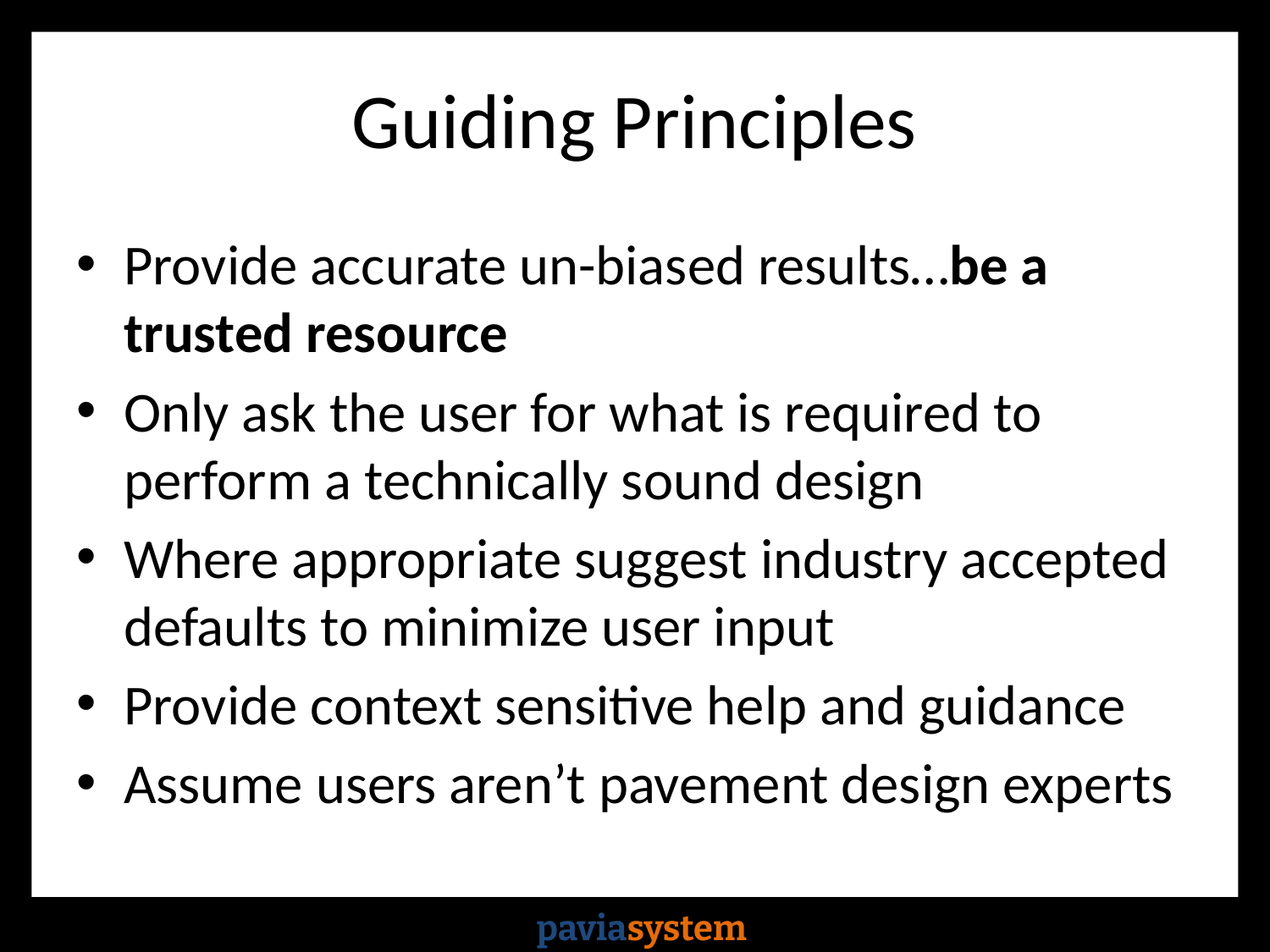

# Guiding Principles
Provide accurate un-biased results…be a trusted resource
Only ask the user for what is required to perform a technically sound design
Where appropriate suggest industry accepted defaults to minimize user input
Provide context sensitive help and guidance
Assume users aren’t pavement design experts